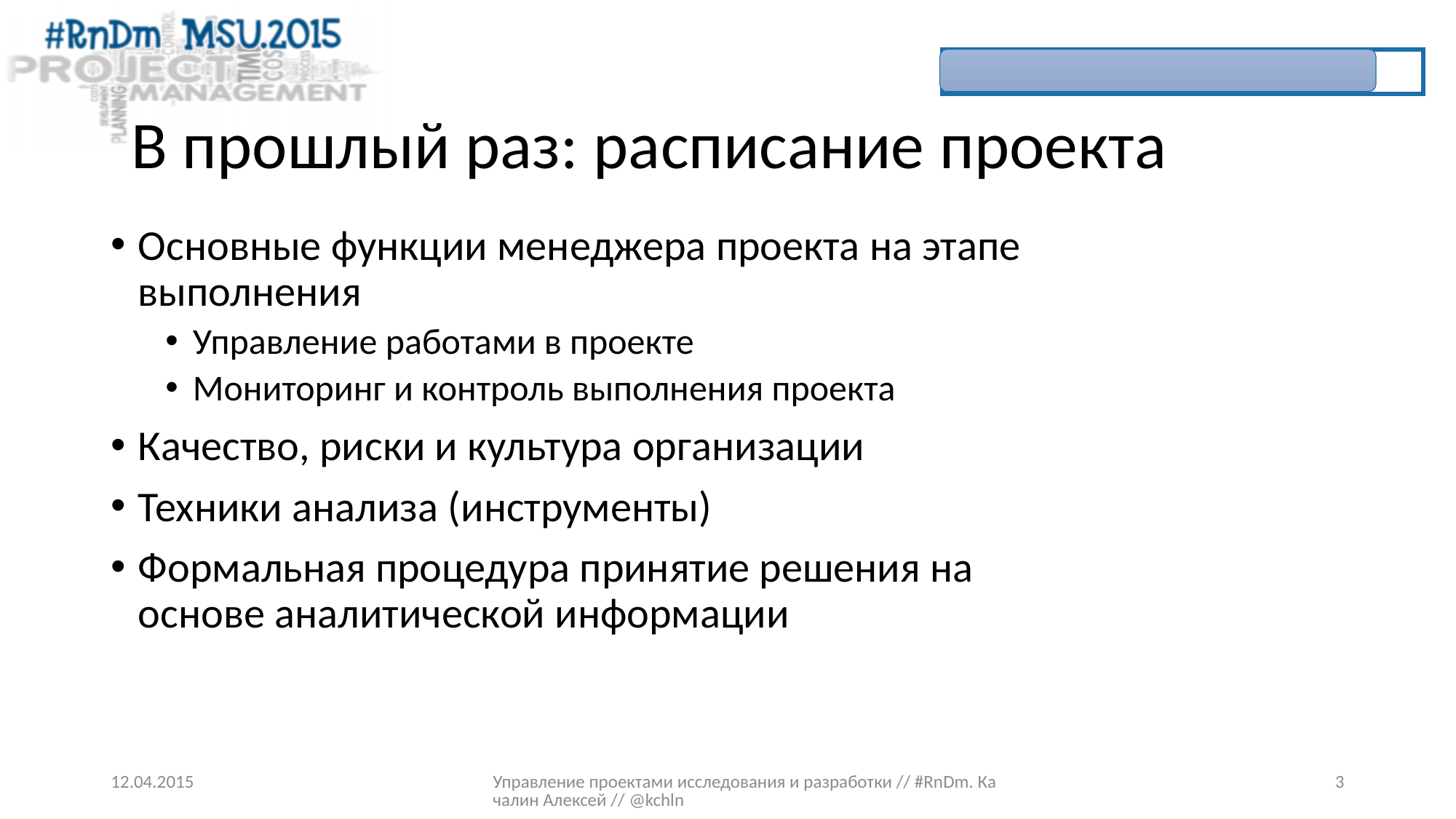

XX%
# В прошлый раз: расписание проекта
Основные функции менеджера проекта на этапе выполнения
Управление работами в проекте
Мониторинг и контроль выполнения проекта
Качество, риски и культура организации
Техники анализа (инструменты)
Формальная процедура принятие решения на основе аналитической информации
12.04.2015
Управление проектами исследования и разработки // #RnDm. Качалин Алексей // @kchln
3